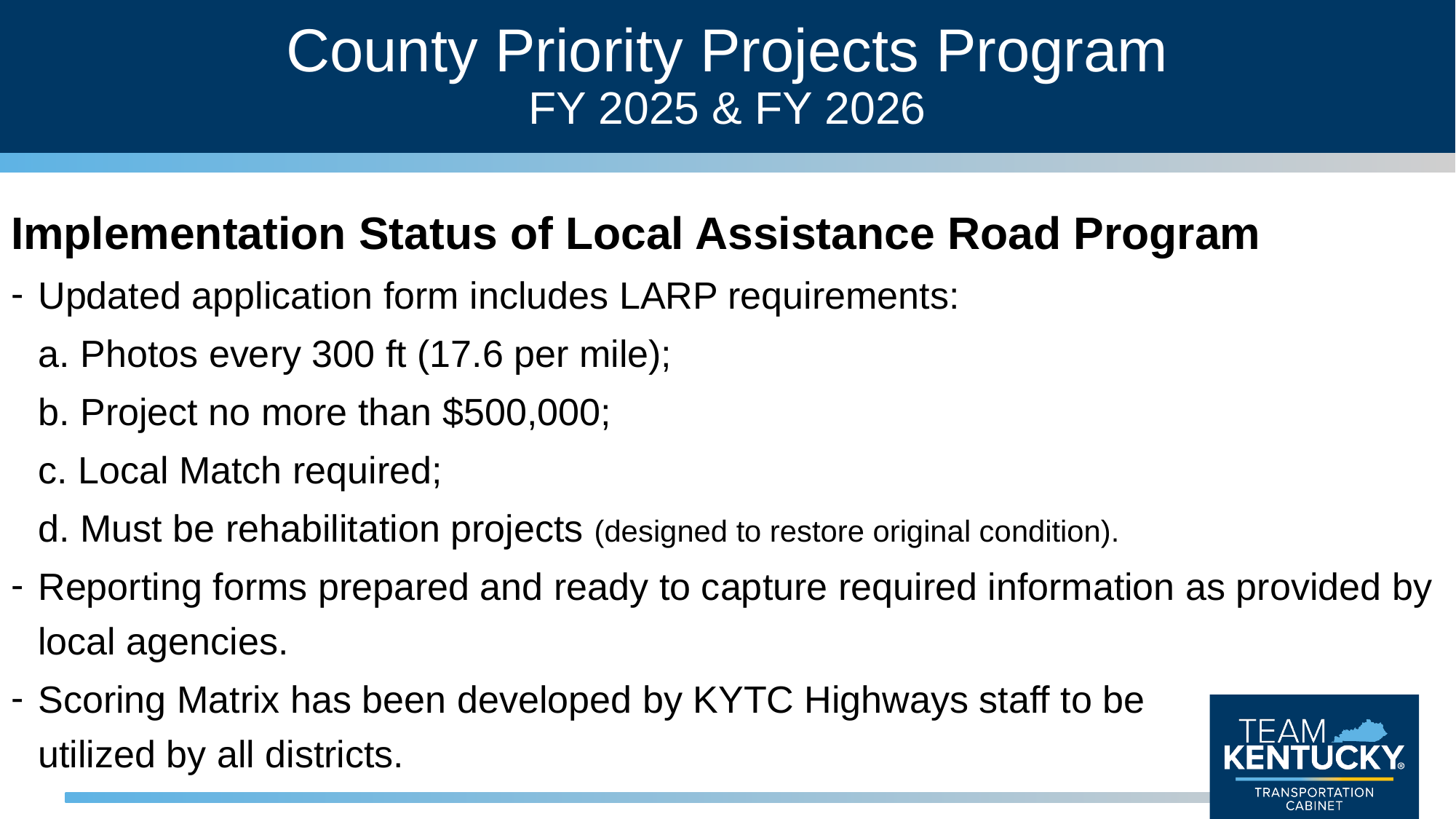

# County Priority Projects Program FY 2025 & FY 2026

Implementation Status of Local Assistance Road Program
Updated application form includes LARP requirements:
	a. Photos every 300 ft (17.6 per mile);
	b. Project no more than $500,000;
	c. Local Match required;
	d. Must be rehabilitation projects (designed to restore original condition).
Reporting forms prepared and ready to capture required information as provided by local agencies.
Scoring Matrix has been developed by KYTC Highways staff to be
utilized by all districts.